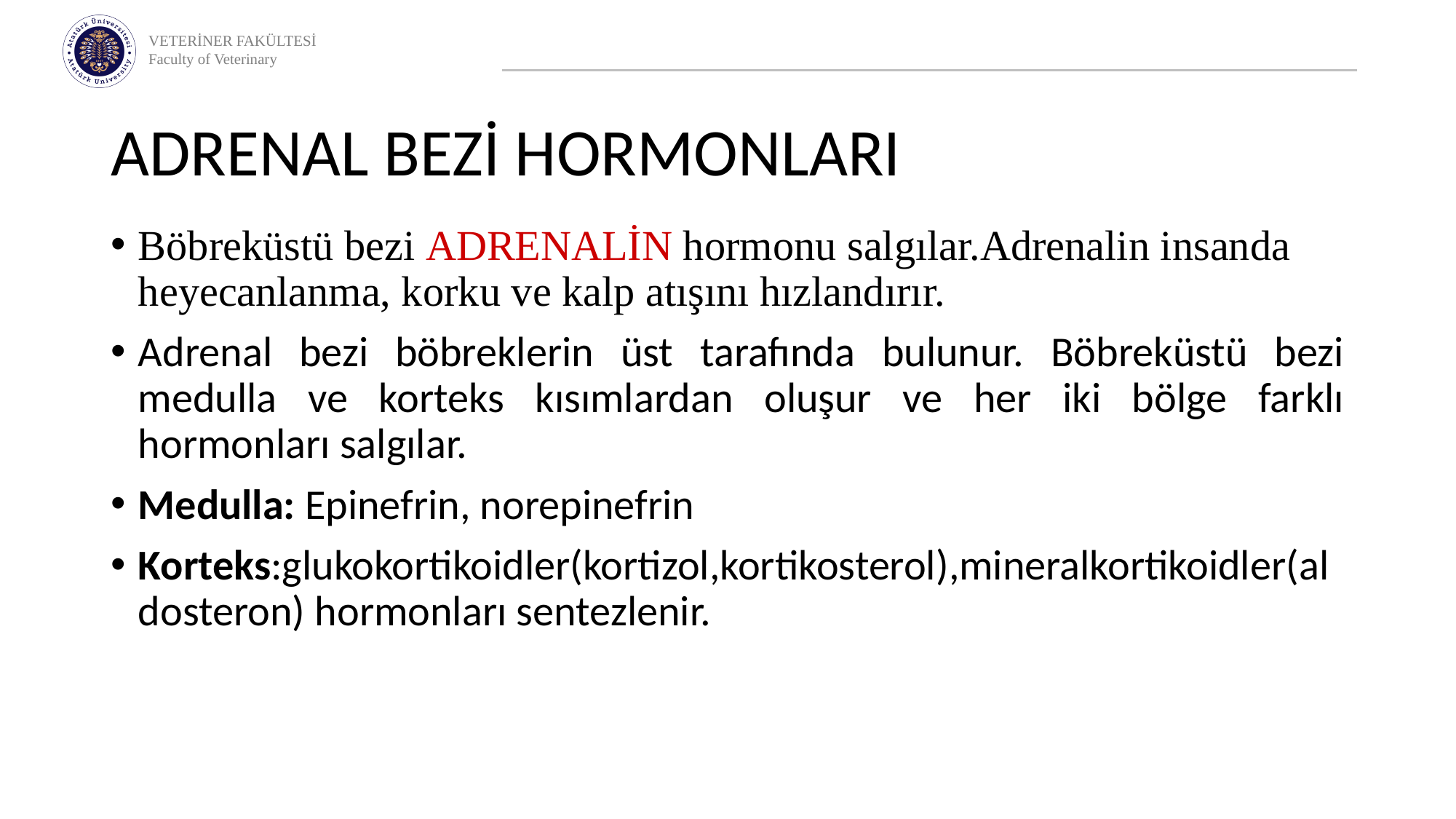

# ADRENAL BEZİ HORMONLARI
Böbreküstü bezi ADRENALİN hormonu salgılar.Adrenalin insanda heyecanlanma, korku ve kalp atışını hızlandırır.
Adrenal bezi böbreklerin üst tarafında bulunur. Böbreküstü bezi medulla ve korteks kısımlardan oluşur ve her iki bölge farklı hormonları salgılar.
Medulla: Epinefrin, norepinefrin
Korteks:glukokortikoidler(kortizol,kortikosterol),mineralkortikoidler(aldosteron) hormonları sentezlenir.